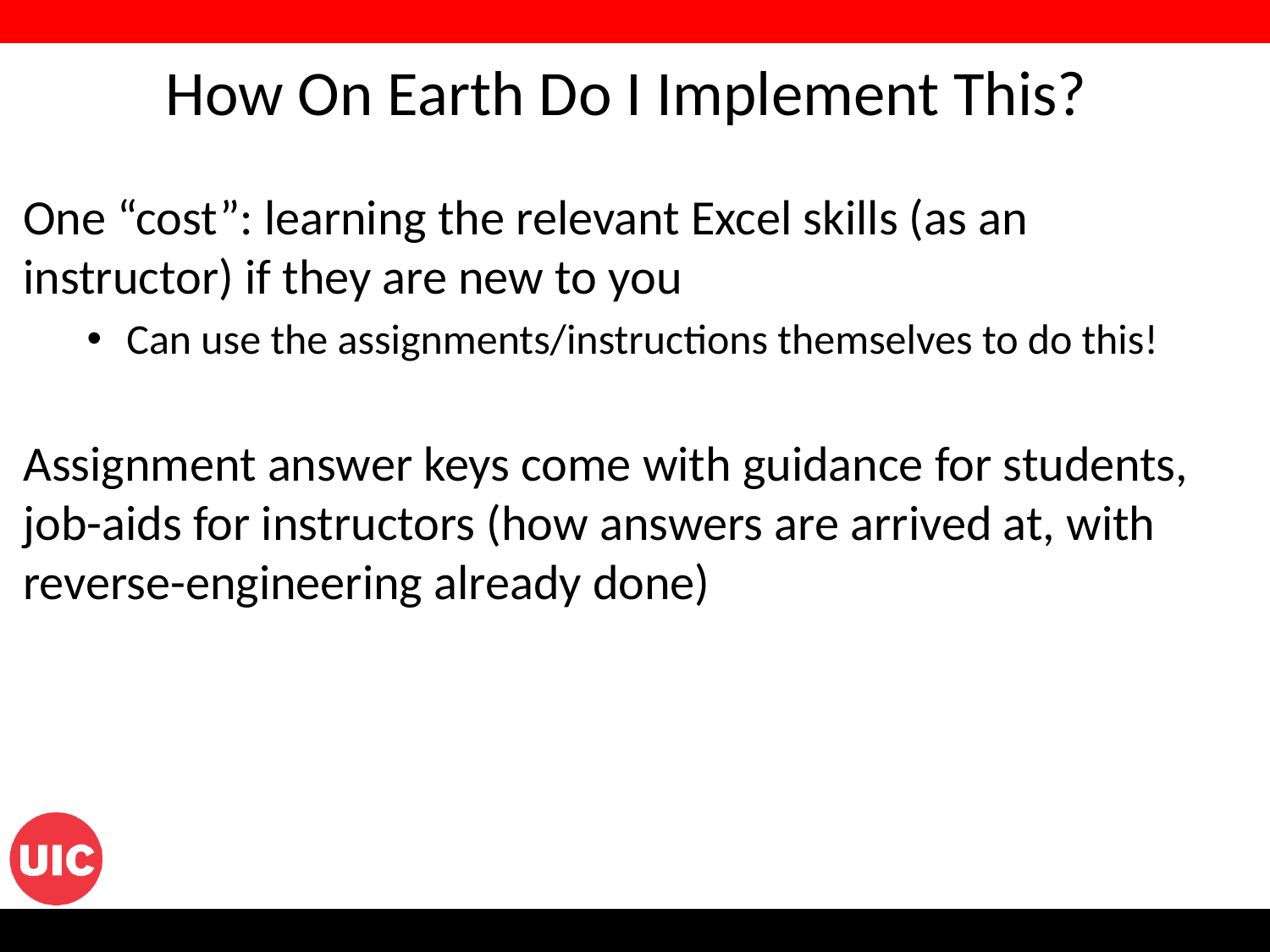

How On Earth Do I Implement This?
One “cost”: learning the relevant Excel skills (as an instructor) if they are new to you
Can use the assignments/instructions themselves to do this!

Assignment answer keys come with guidance for students, job-aids for instructors (how answers are arrived at, with reverse-engineering already done)